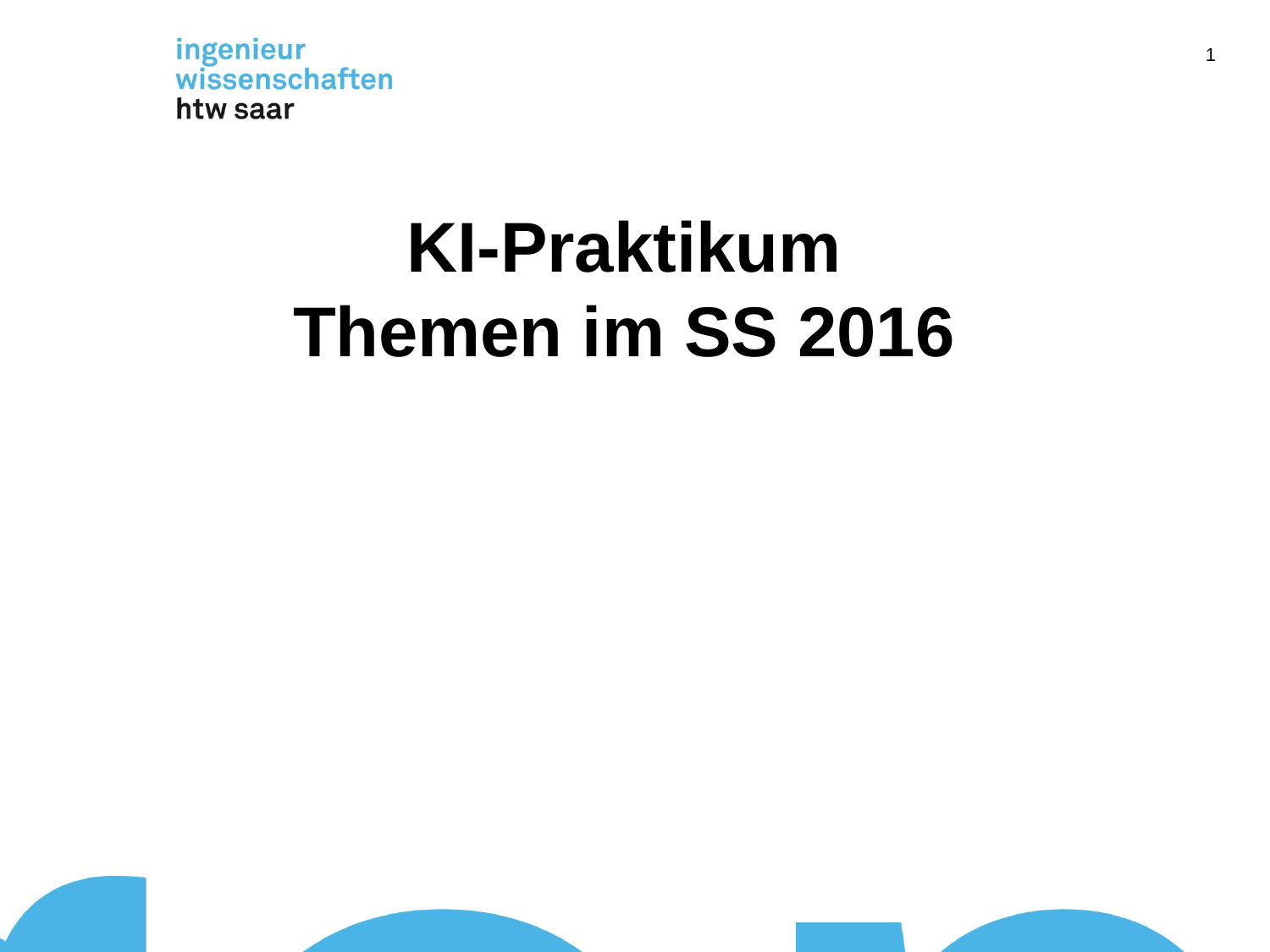

1
# KI-Praktikum Themen im SS 2016